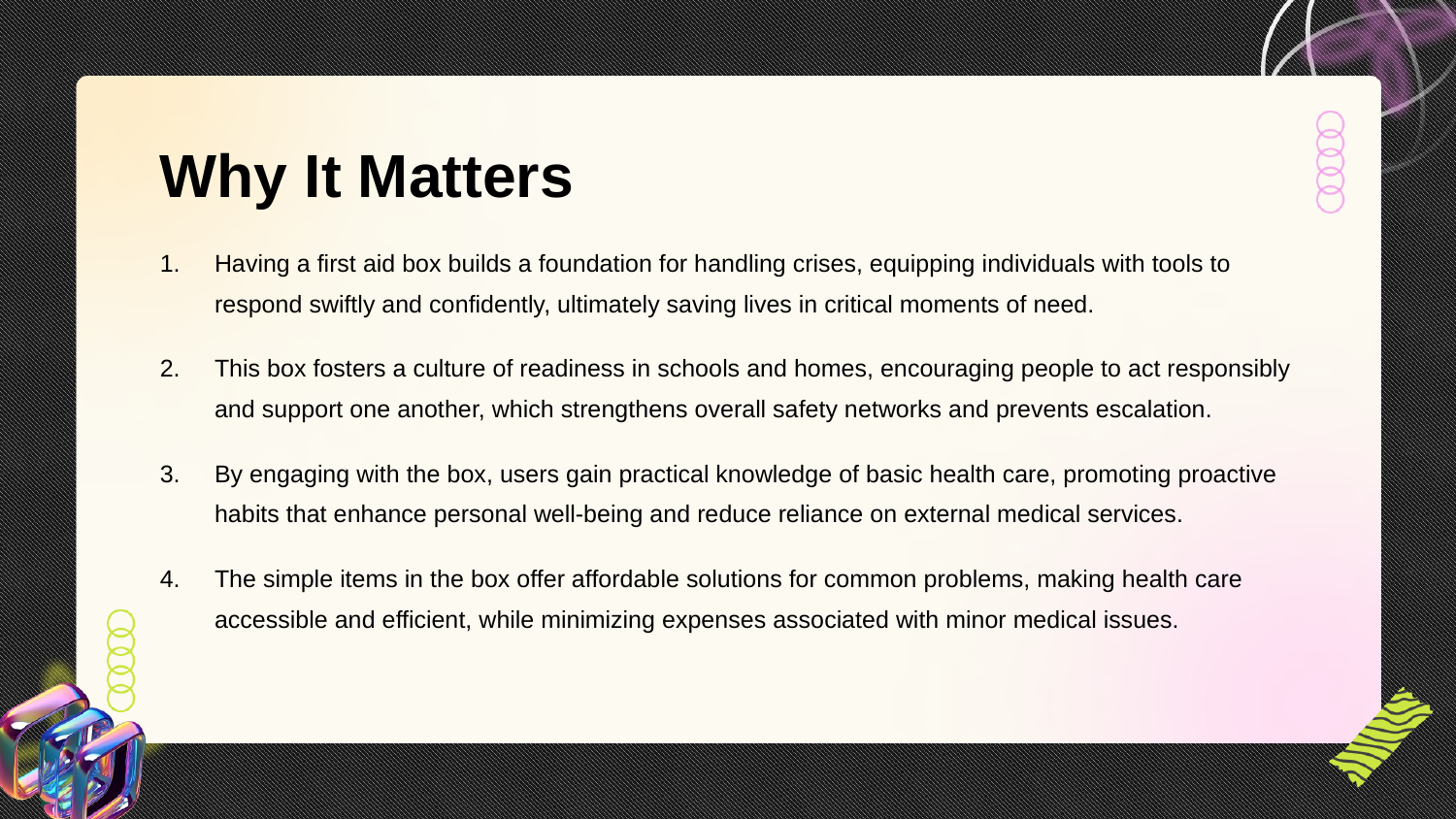

Why It Matters
Having a first aid box builds a foundation for handling crises, equipping individuals with tools to respond swiftly and confidently, ultimately saving lives in critical moments of need.
This box fosters a culture of readiness in schools and homes, encouraging people to act responsibly and support one another, which strengthens overall safety networks and prevents escalation.
By engaging with the box, users gain practical knowledge of basic health care, promoting proactive habits that enhance personal well-being and reduce reliance on external medical services.
The simple items in the box offer affordable solutions for common problems, making health care accessible and efficient, while minimizing expenses associated with minor medical issues.